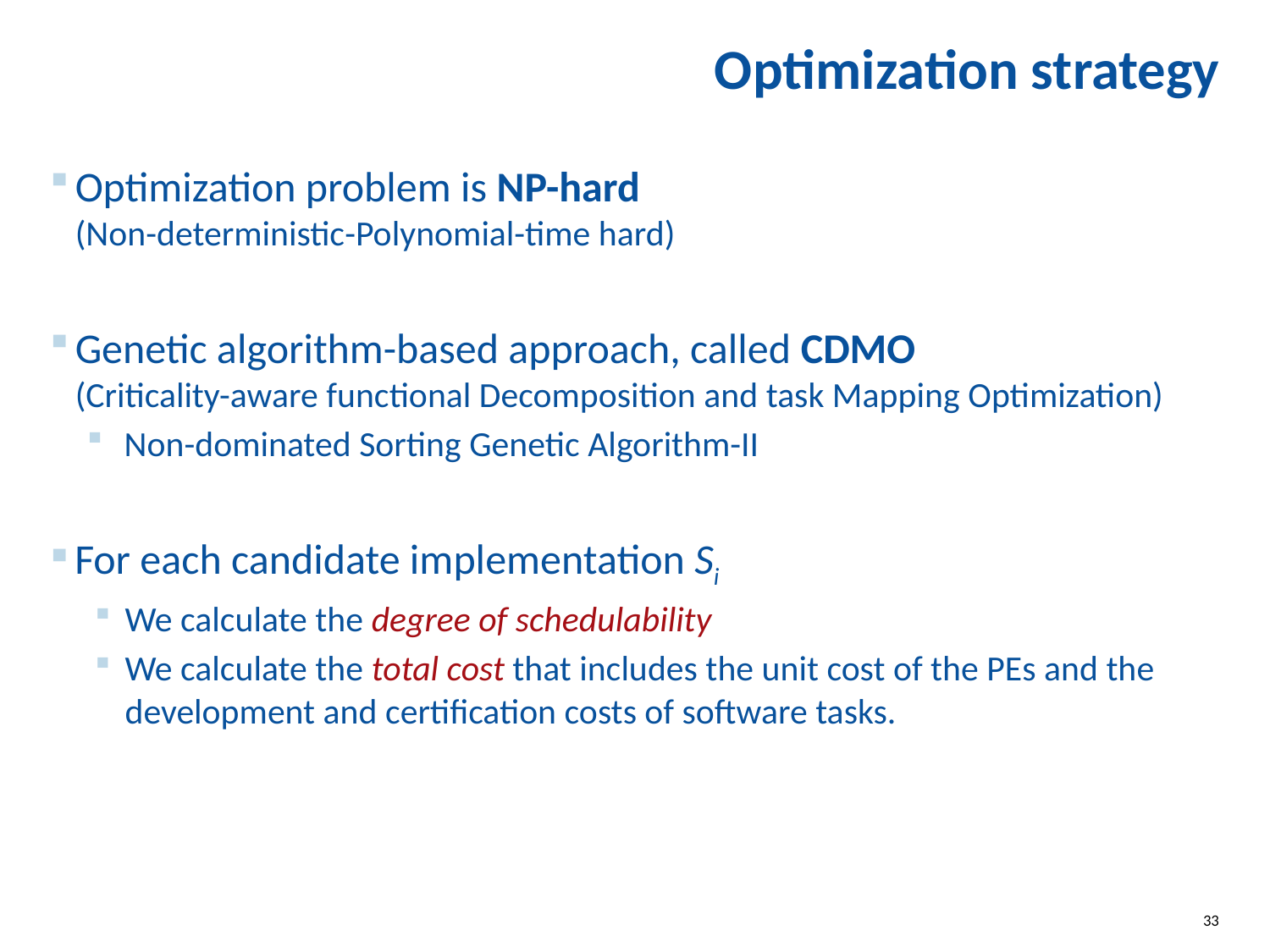

# Optimization strategy
Optimization problem is NP-hard
(Non-deterministic-Polynomial-time hard)

Genetic algorithm-based approach, called CDMO
(Criticality-aware functional Decomposition and task Mapping Optimization)
Non-dominated Sorting Genetic Algorithm-II

For each candidate implementation Si
We calculate the degree of schedulability
We calculate the total cost that includes the unit cost of the PEs and the development and certification costs of software tasks.